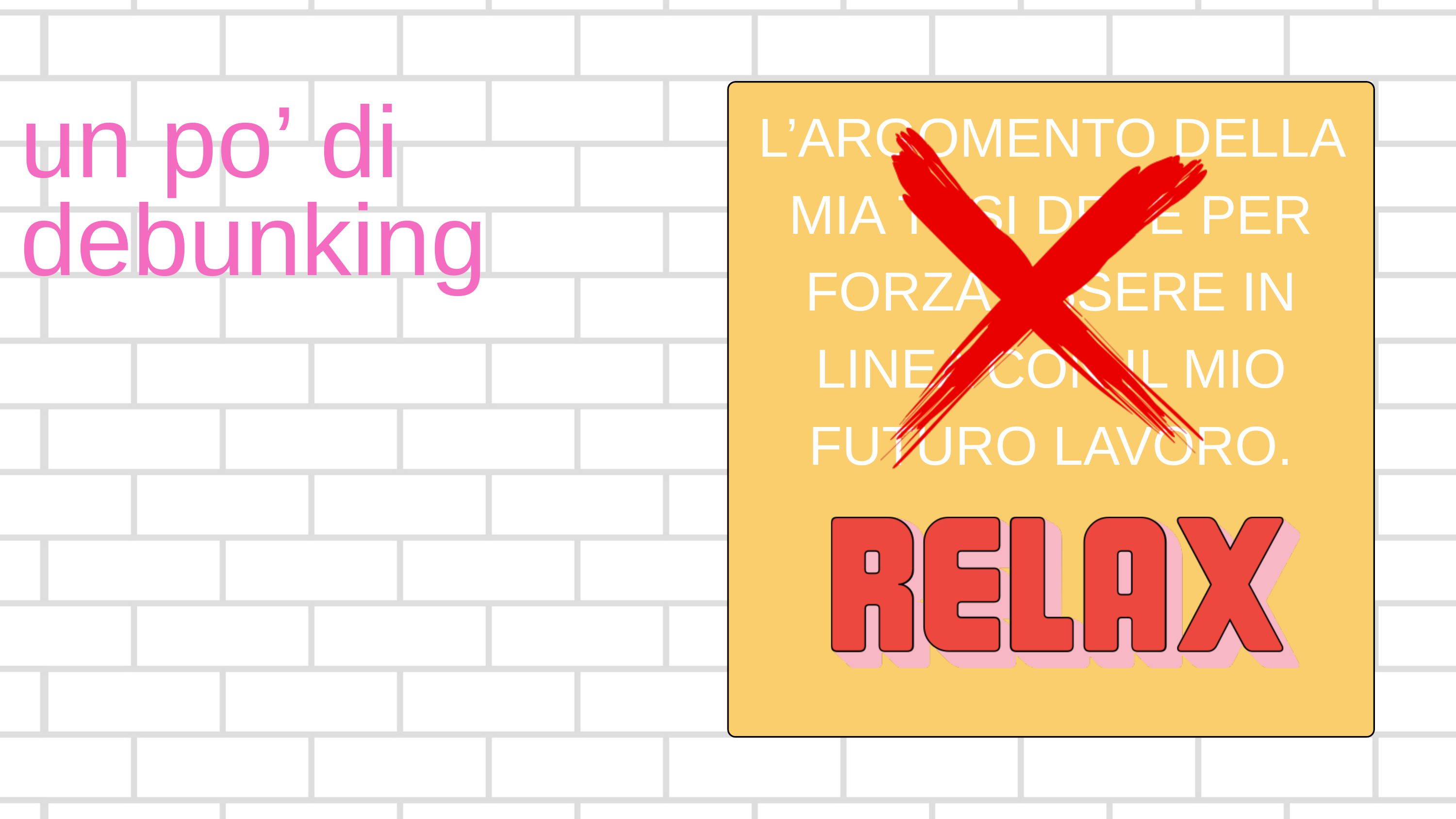

L’ARGOMENTO DELLA MIA TESI DEVE PER FORZA ESSERE IN LINEA CON IL MIO FUTURO LAVORO.
un po’ di debunking